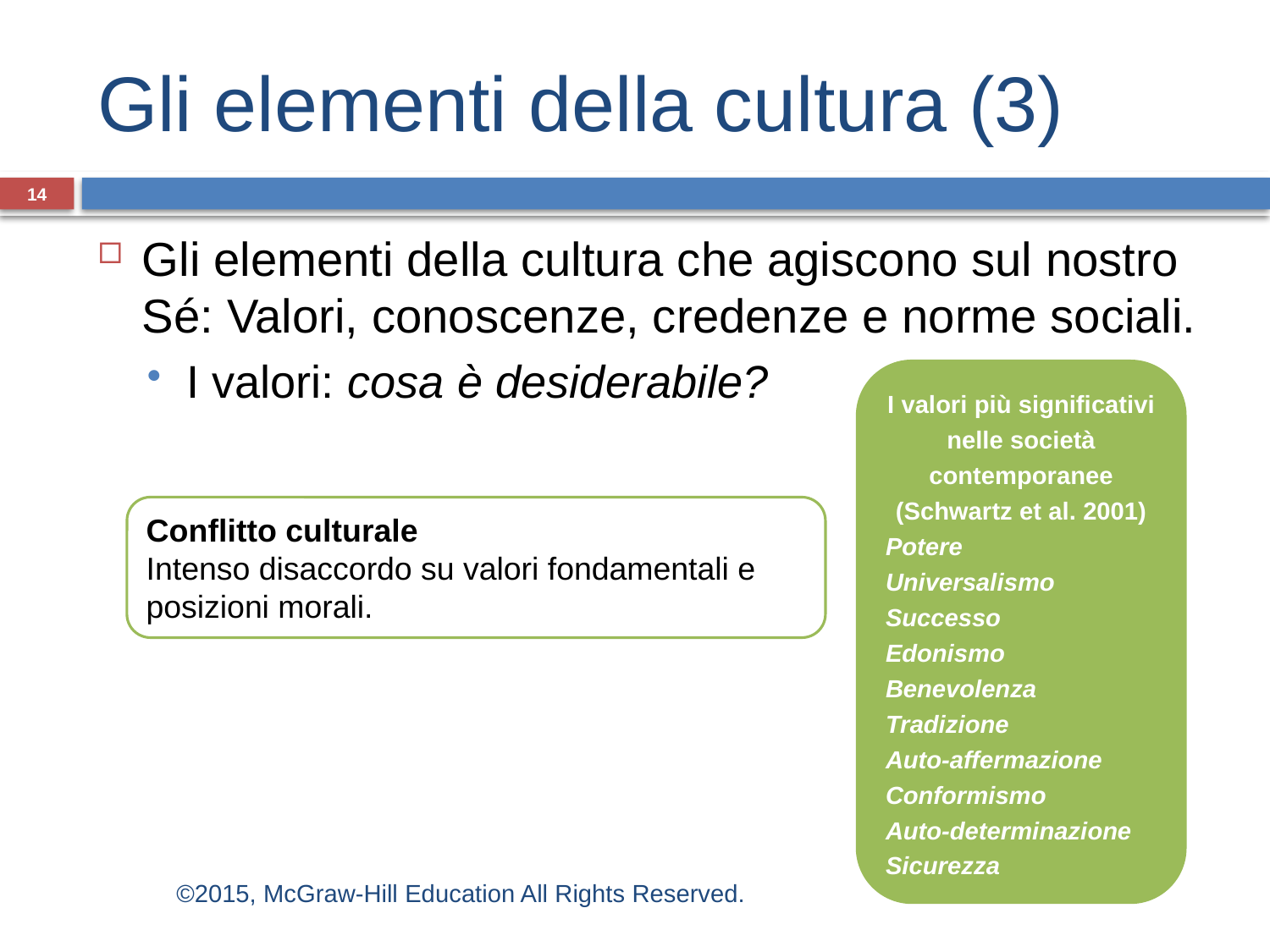

# Gli elementi della cultura (3)
14
Gli elementi della cultura che agiscono sul nostro Sé: Valori, conoscenze, credenze e norme sociali.
I valori: cosa è desiderabile?
I valori più significativi nelle società contemporanee
(Schwartz et al. 2001)
Potere
Universalismo
Successo
Edonismo
Benevolenza
Tradizione
Auto-affermazione
Conformismo
Auto-determinazione
Sicurezza
Conflitto culturale
Intenso disaccordo su valori fondamentali e posizioni morali.
©2015, McGraw-Hill Education All Rights Reserved.